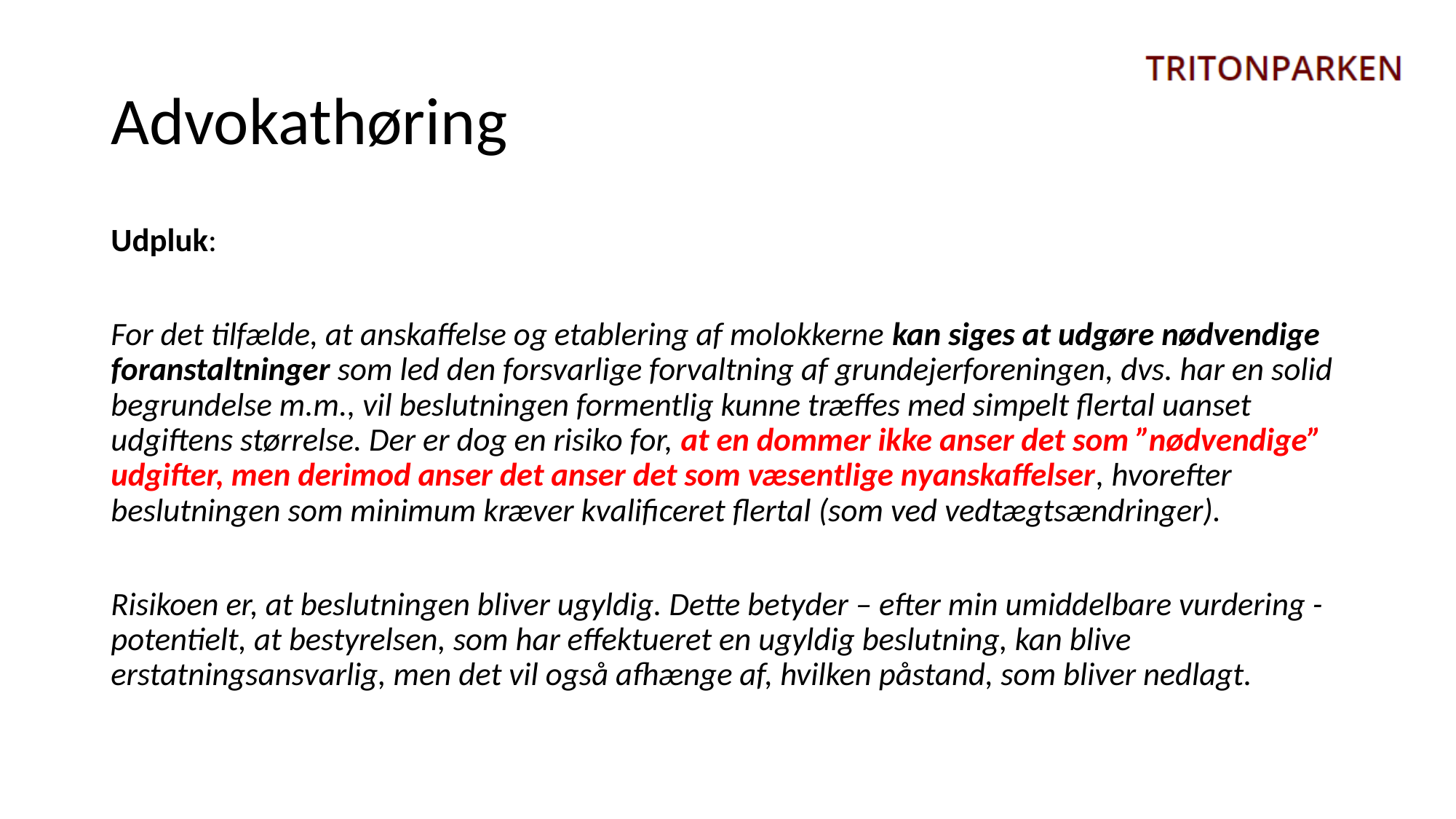

# Advokathøring
Udpluk:

For det tilfælde, at anskaffelse og etablering af molokkerne kan siges at udgøre nødvendige foranstaltninger som led den forsvarlige forvaltning af grundejerforeningen, dvs. har en solid begrundelse m.m., vil beslutningen formentlig kunne træffes med simpelt flertal uanset udgiftens størrelse. Der er dog en risiko for, at en dommer ikke anser det som ”nødvendige” udgifter, men derimod anser det anser det som væsentlige nyanskaffelser, hvorefter beslutningen som minimum kræver kvalificeret flertal (som ved vedtægtsændringer).

Risikoen er, at beslutningen bliver ugyldig. Dette betyder – efter min umiddelbare vurdering - potentielt, at bestyrelsen, som har effektueret en ugyldig beslutning, kan blive erstatningsansvarlig, men det vil også afhænge af, hvilken påstand, som bliver nedlagt.